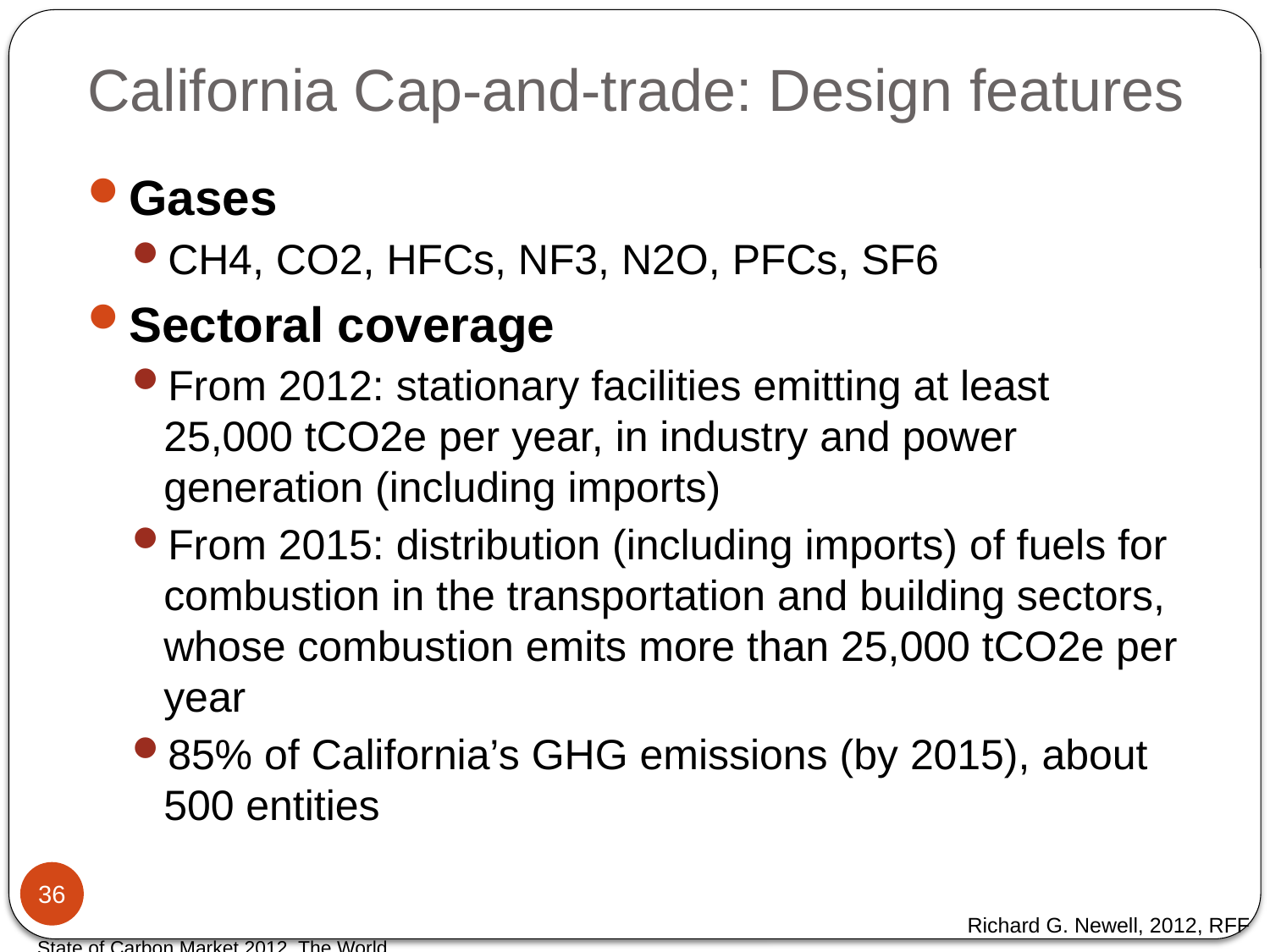

# California Cap-and-trade: Design features
Gases
CH4, CO2, HFCs, NF3, N2O, PFCs, SF6
Sectoral coverage
From 2012: stationary facilities emitting at least 25,000 tCO2e per year, in industry and power generation (including imports)
From 2015: distribution (including imports) of fuels for combustion in the transportation and building sectors, whose combustion emits more than 25,000 tCO2e per year
85% of California’s GHG emissions (by 2015), about 500 entities
36
Richard G. Newell, 2012, RFF
State of Carbon Market 2012, The World Bank